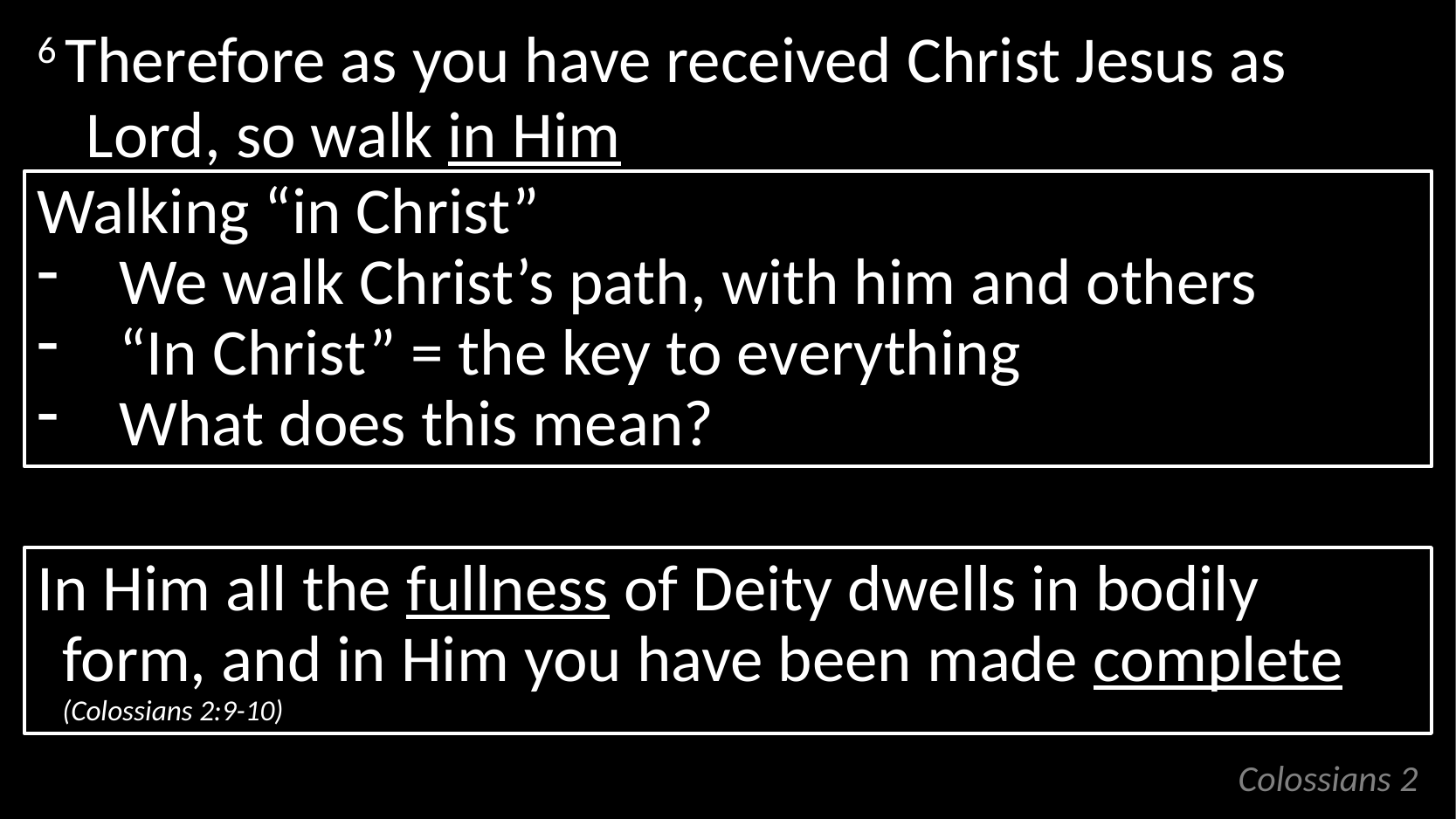

6 Therefore as you have received Christ Jesus as Lord, so walk in Him

Walking “in Christ”
We walk Christ’s path, with him and others
“In Christ” = the key to everything
What does this mean?
In Him all the fullness of Deity dwells in bodily form, and in Him you have been made complete (Colossians 2:9-10)
# Colossians 2